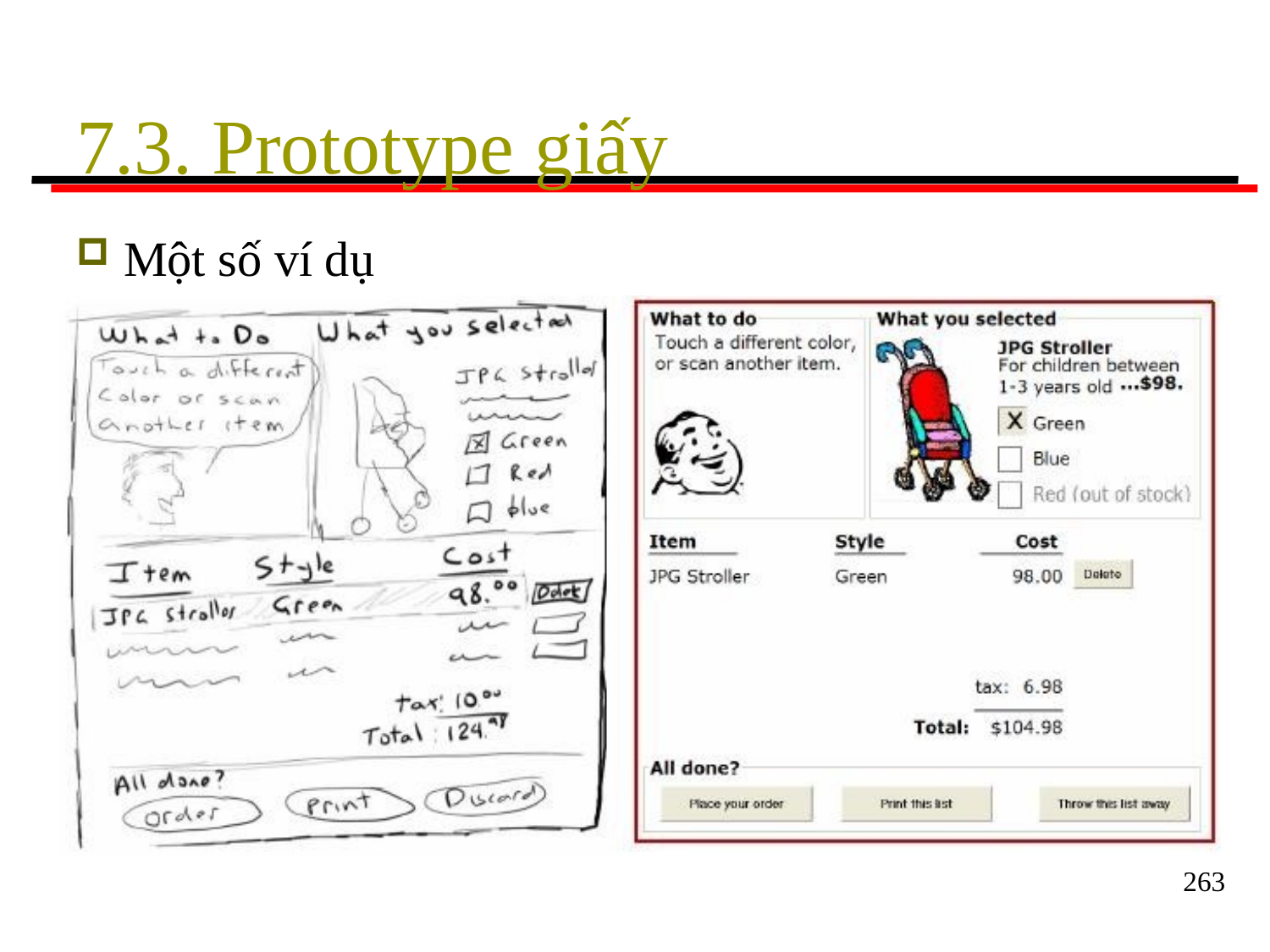

# 7.3. Prototype giấy
Một số ví dụ

263